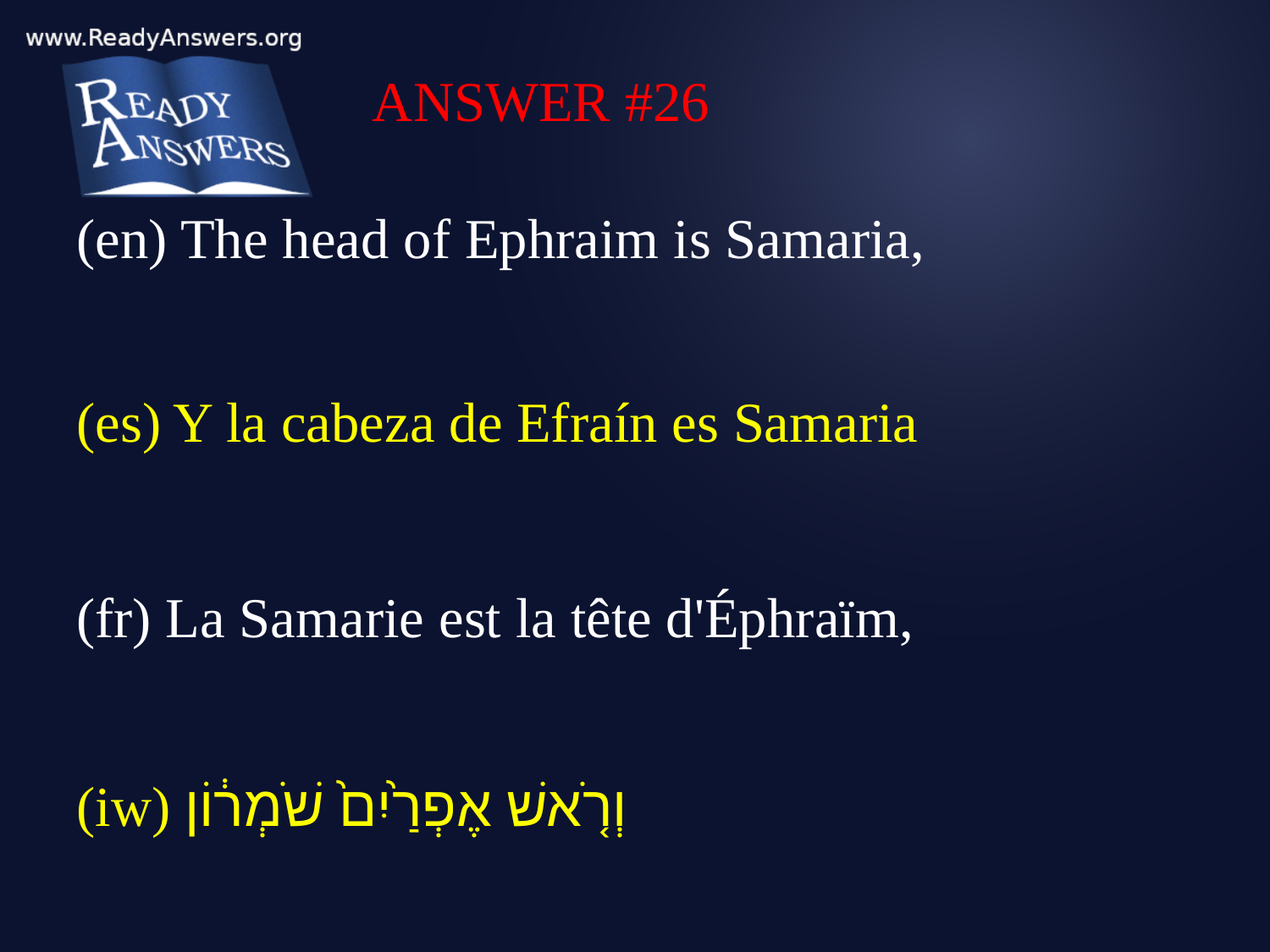

ANSWER #26
(en) The head of Ephraim is Samaria,
(es) Y la cabeza de Efraín es Samaria
(fr) La Samarie est la tête d'Éphraïm,
(iw) וְרֹ֤אשׁ אֶפְרַ֙יִם֙ שֹׁמְר֔וֹן